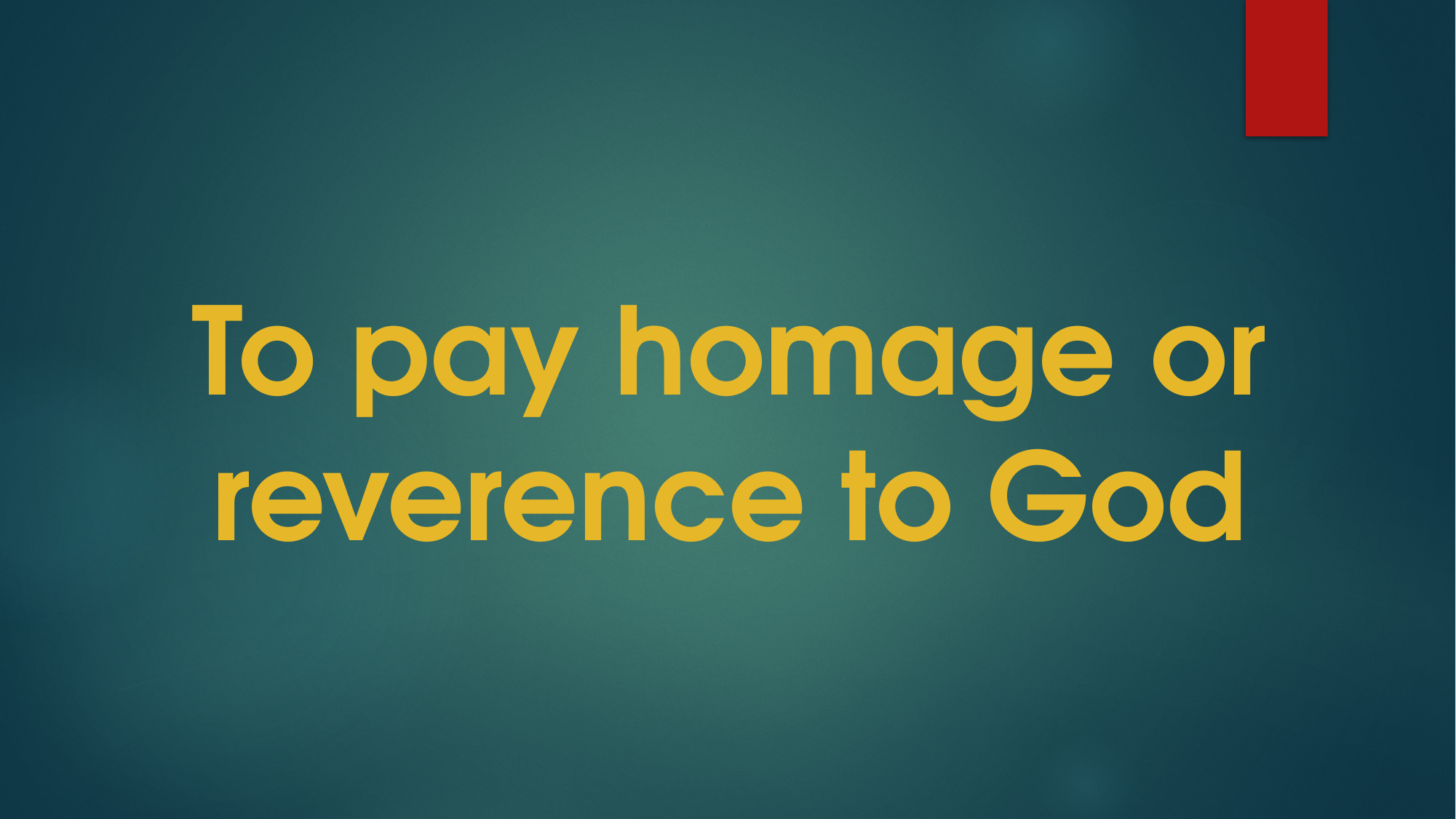

# To pay homage or reverence to God